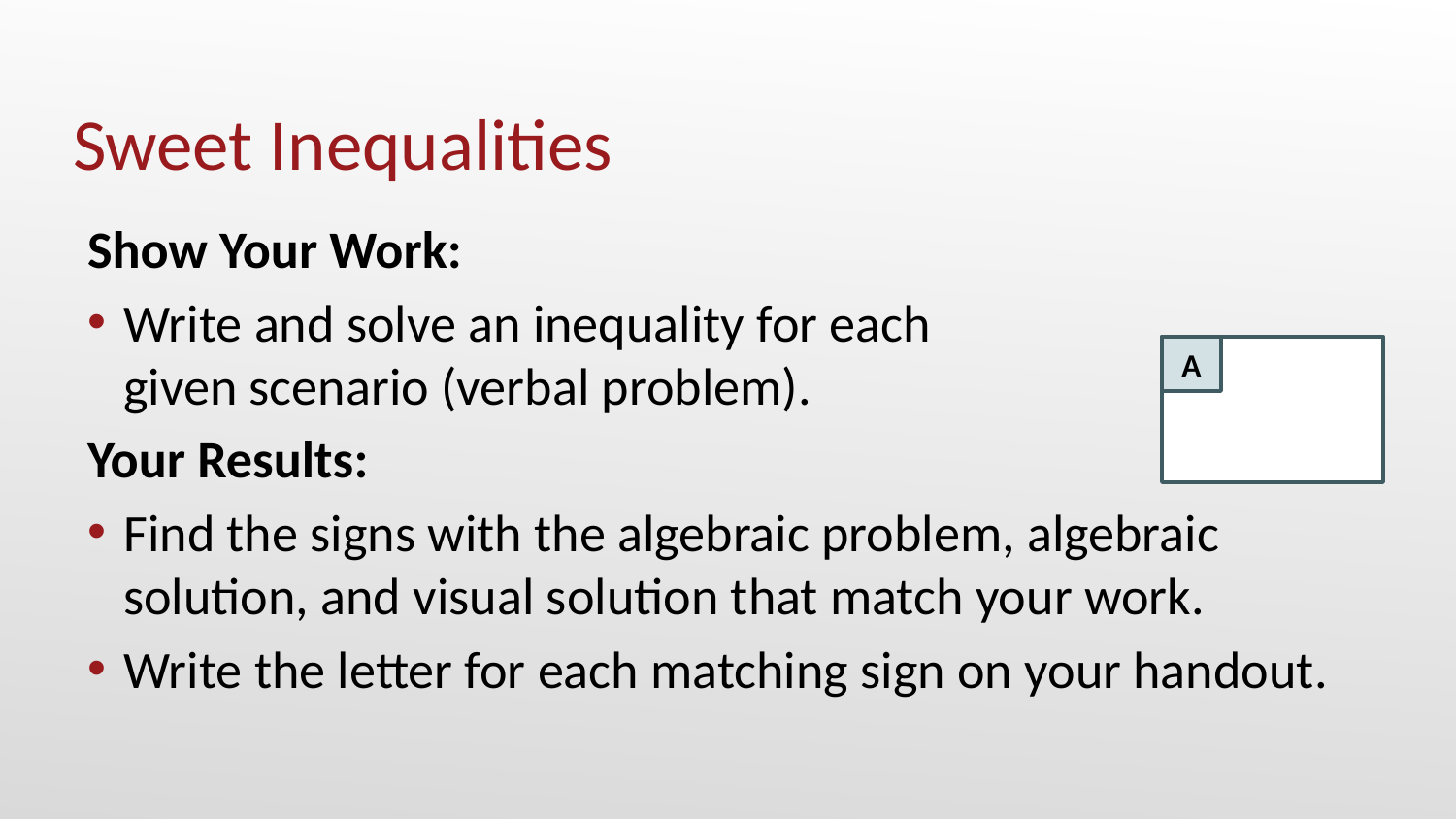

# Sweet Inequalities
Show Your Work:
Write and solve an inequality for each
given scenario (verbal problem).
Your Results:
Find the signs with the algebraic problem, algebraic solution, and visual solution that match your work.
Write the letter for each matching sign on your handout.

A